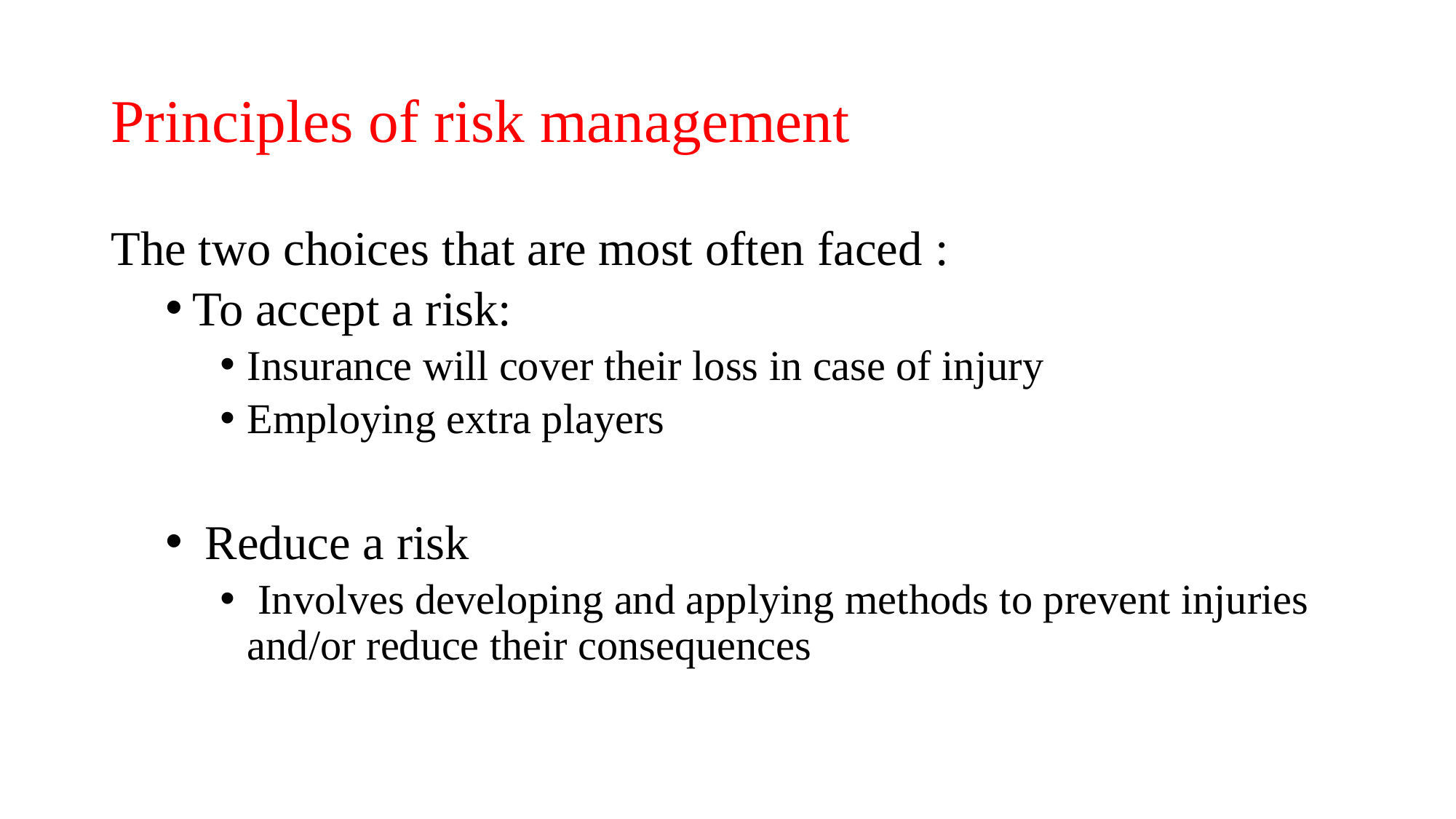

# Principles of risk management
The two choices that are most often faced :
To accept a risk:
Insurance will cover their loss in case of injury
Employing extra players

 Reduce a risk
 Involves developing and applying methods to prevent injuries and/or reduce their consequences